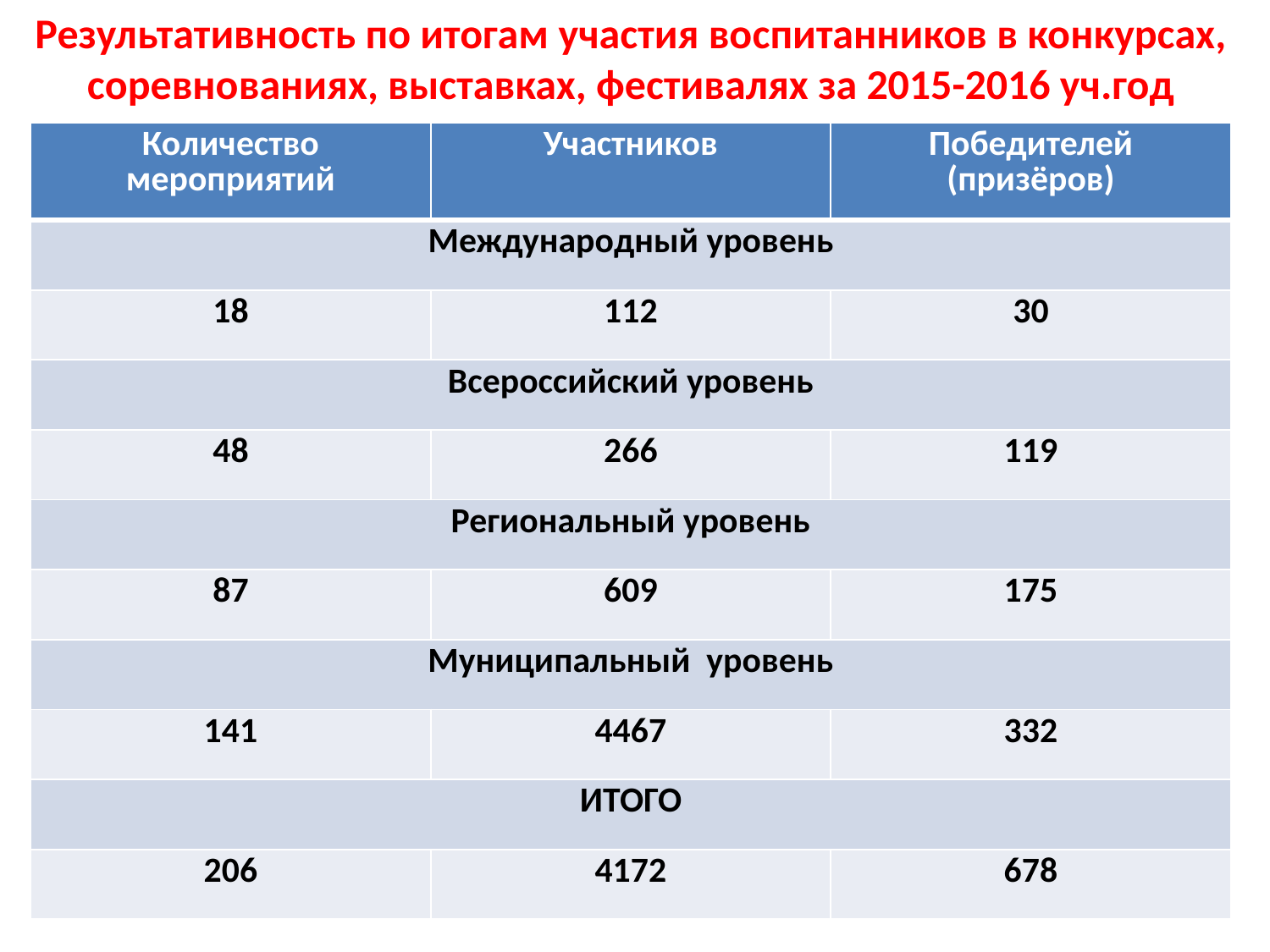

Результативность по итогам участия воспитанников в конкурсах, соревнованиях, выставках, фестивалях за 2015-2016 уч.год
| Количество мероприятий | Участников | Победителей (призёров) |
| --- | --- | --- |
| Международный уровень |  |  |
| 18 | 112 | 30 |
| Всероссийский уровень |  |  |
| 48 | 266 | 119 |
| Региональный уровень |  |  |
| 87 | 609 | 175 |
| Муниципальный уровень |  |  |
| 141 | 4467 | 332 |
| ИТОГО |  |  |
| 206 | 4172 | 678 |